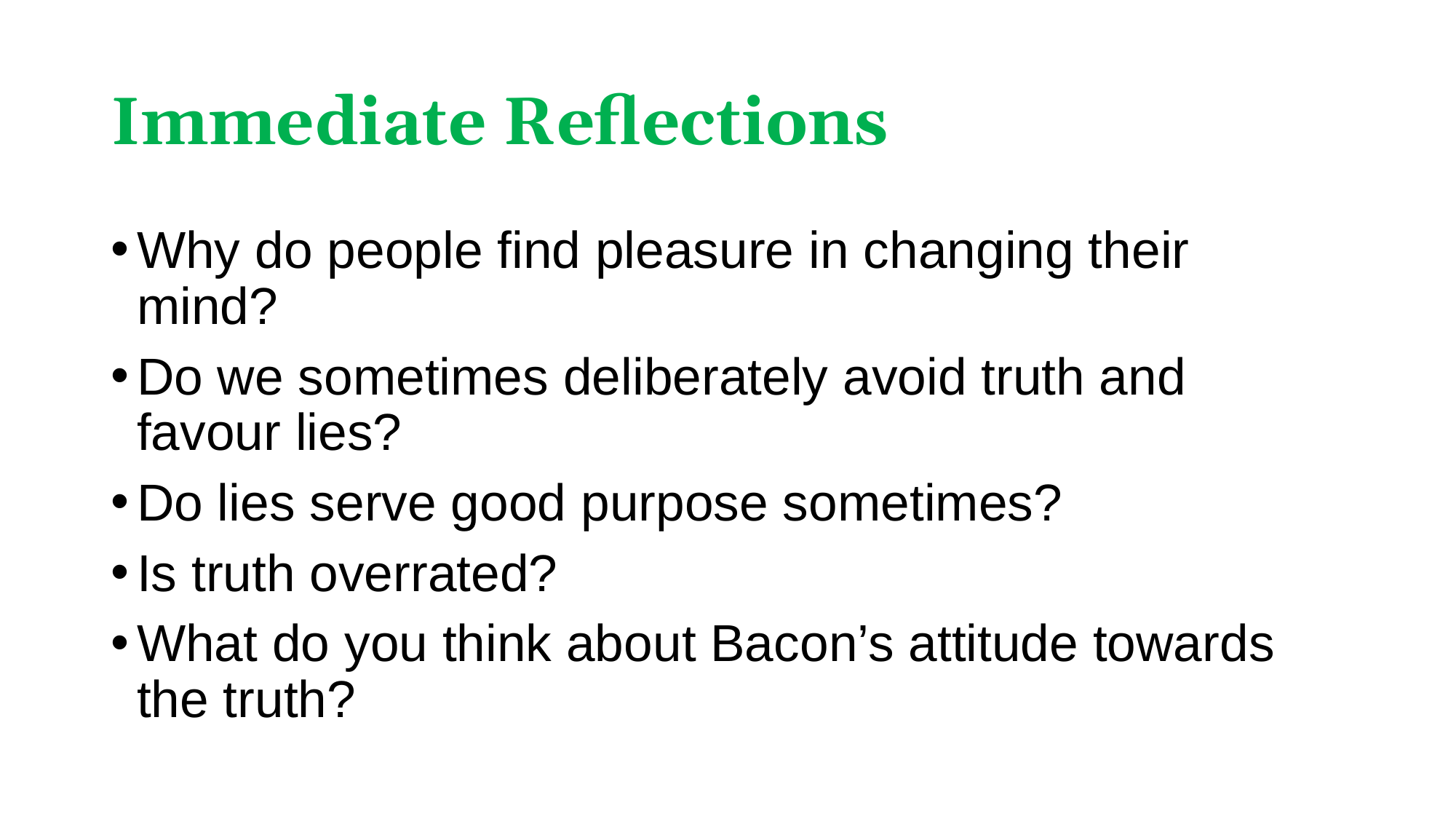

# Immediate Reflections
Why do people find pleasure in changing their mind?
Do we sometimes deliberately avoid truth and favour lies?
Do lies serve good purpose sometimes?
Is truth overrated?
What do you think about Bacon’s attitude towards the truth?